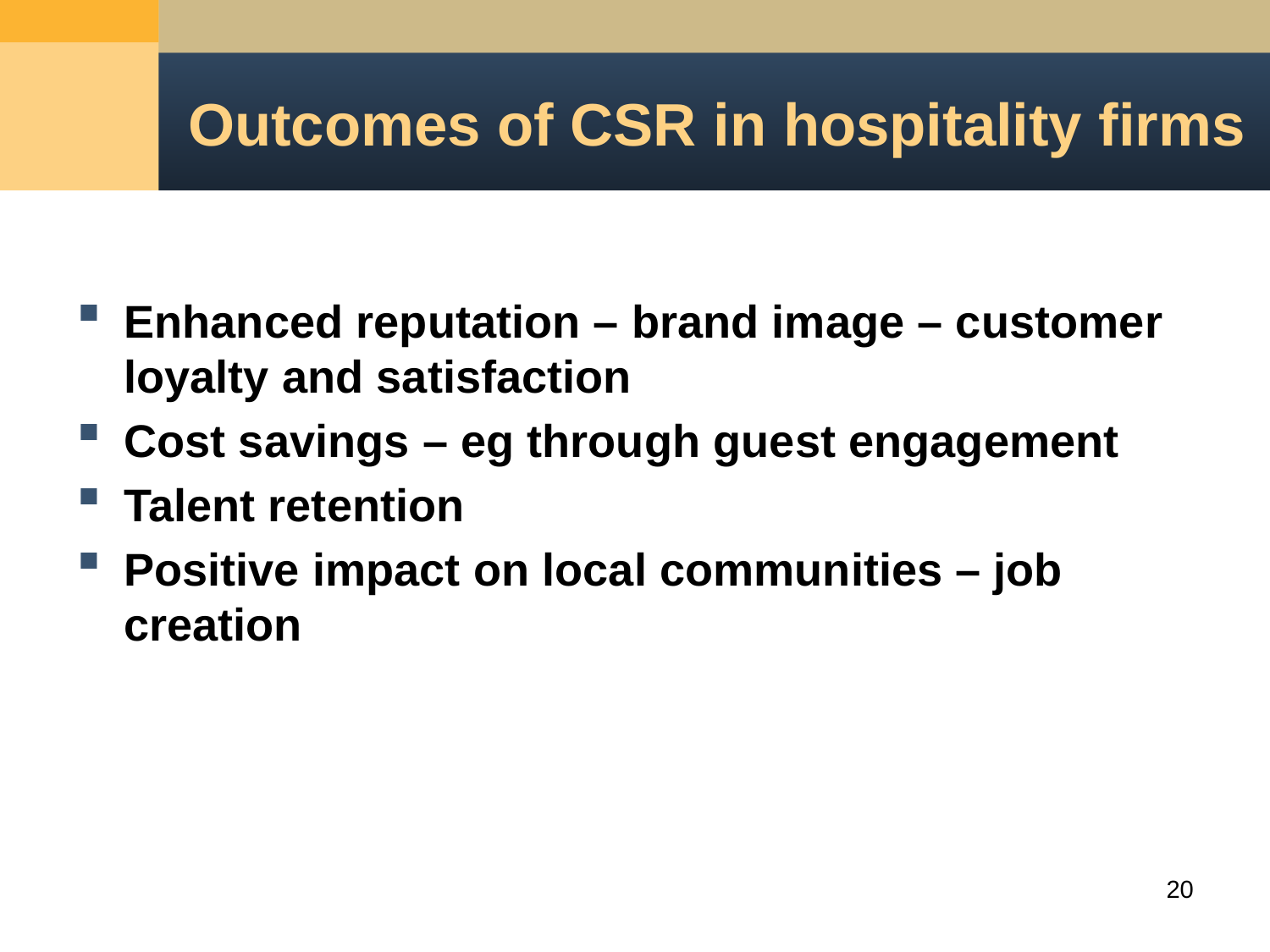

# Outcomes of CSR in hospitality firms

Enhanced reputation – brand image – customer loyalty and satisfaction
Cost savings – eg through guest engagement
Talent retention
Positive impact on local communities – job creation
20